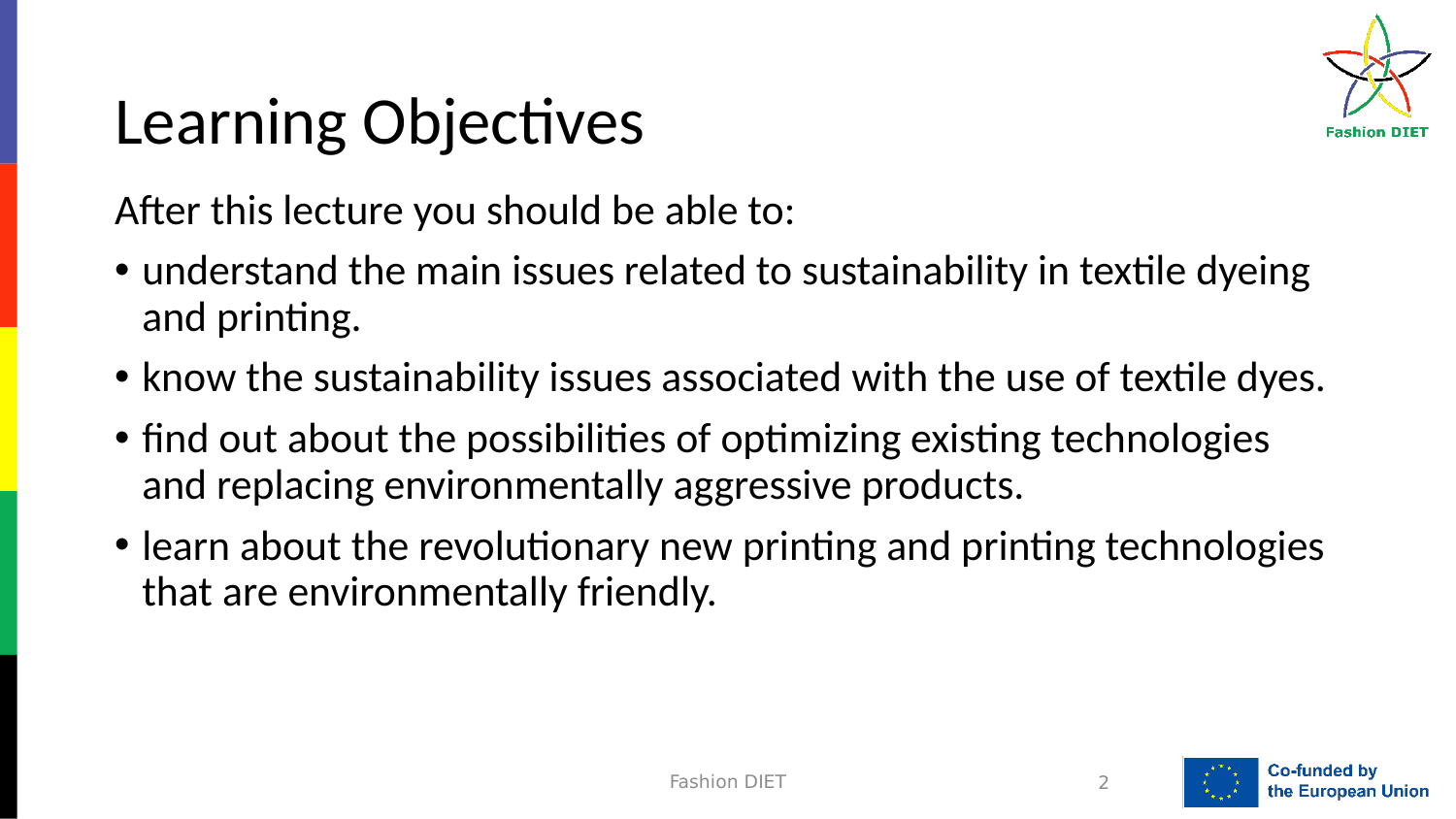

# Learning Objectives
After this lecture you should be able to:
understand the main issues related to sustainability in textile dyeing and printing.
know the sustainability issues associated with the use of textile dyes.
find out about the possibilities of optimizing existing technologies and replacing environmentally aggressive products.
learn about the revolutionary new printing and printing technologies that are environmentally friendly.

Fashion DIET
2